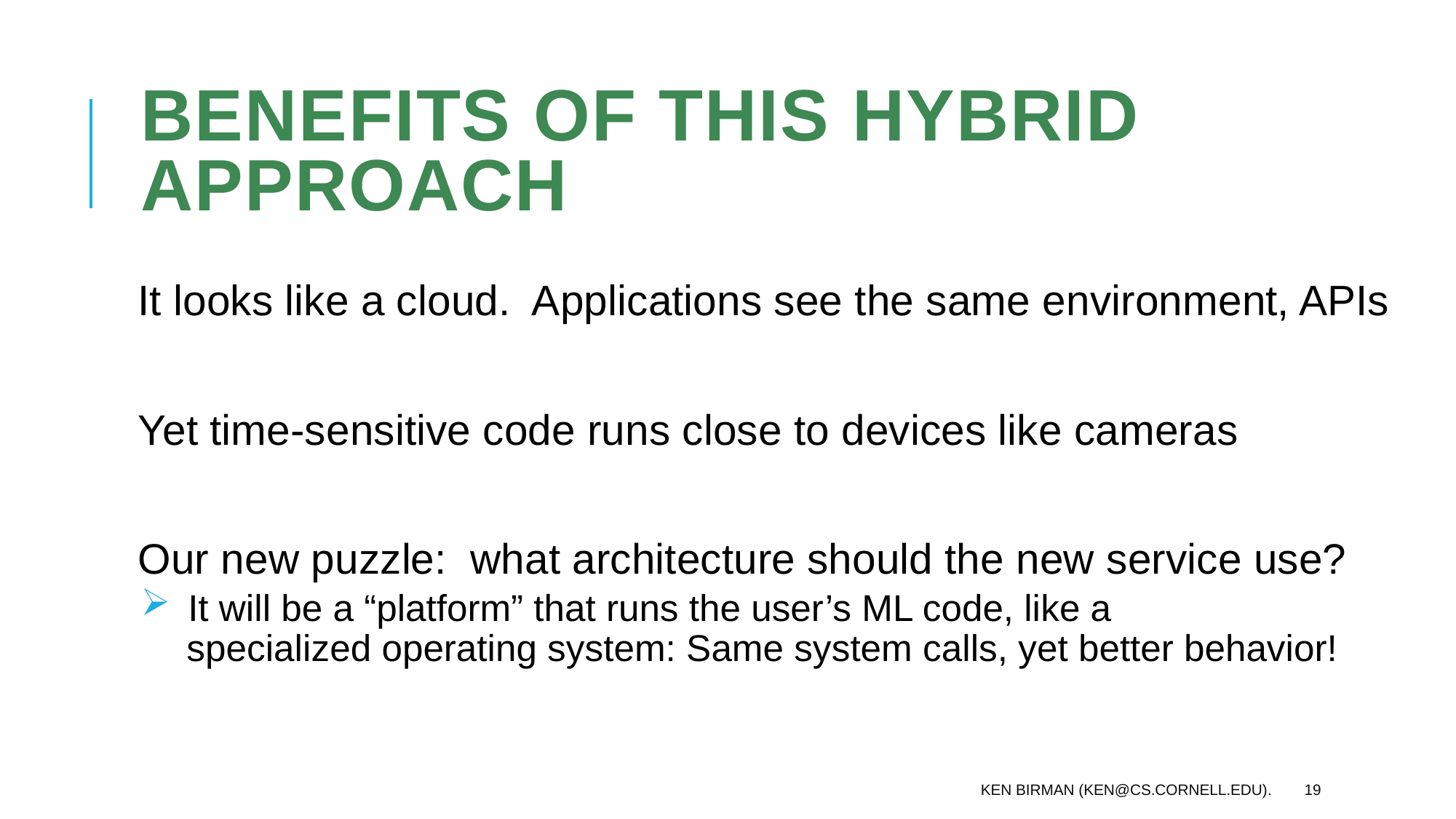

# Benefits of this hybrid approach
It looks like a cloud.  Applications see the same environment, APIs

Yet time-sensitive code runs close to devices like cameras

Our new puzzle:  what architecture should the new service use?
  It will be a “platform” that runs the user’s ML code, like a
   specialized operating system: Same system calls, yet better behavior!
Ken Birman (ken@cs.cornell.edu).
19